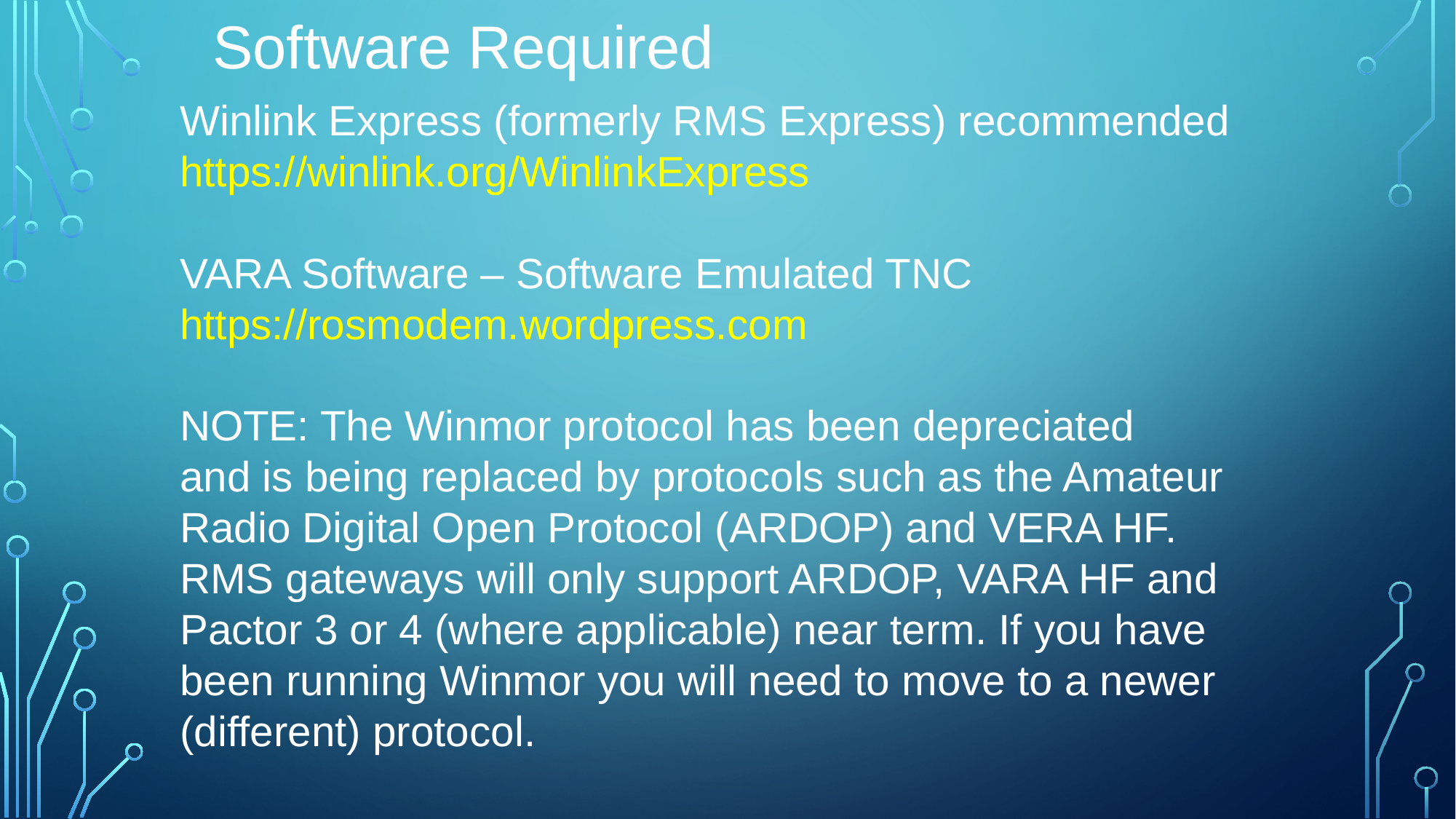

Software Required
Winlink Express (formerly RMS Express) recommended
https://winlink.org/WinlinkExpress

VARA Software – Software Emulated TNC
https://rosmodem.wordpress.com

NOTE: The Winmor protocol has been depreciated
and is being replaced by protocols such as the Amateur
Radio Digital Open Protocol (ARDOP) and VERA HF.
RMS gateways will only support ARDOP, VARA HF and
Pactor 3 or 4 (where applicable) near term. If you have
been running Winmor you will need to move to a newer
(different) protocol.